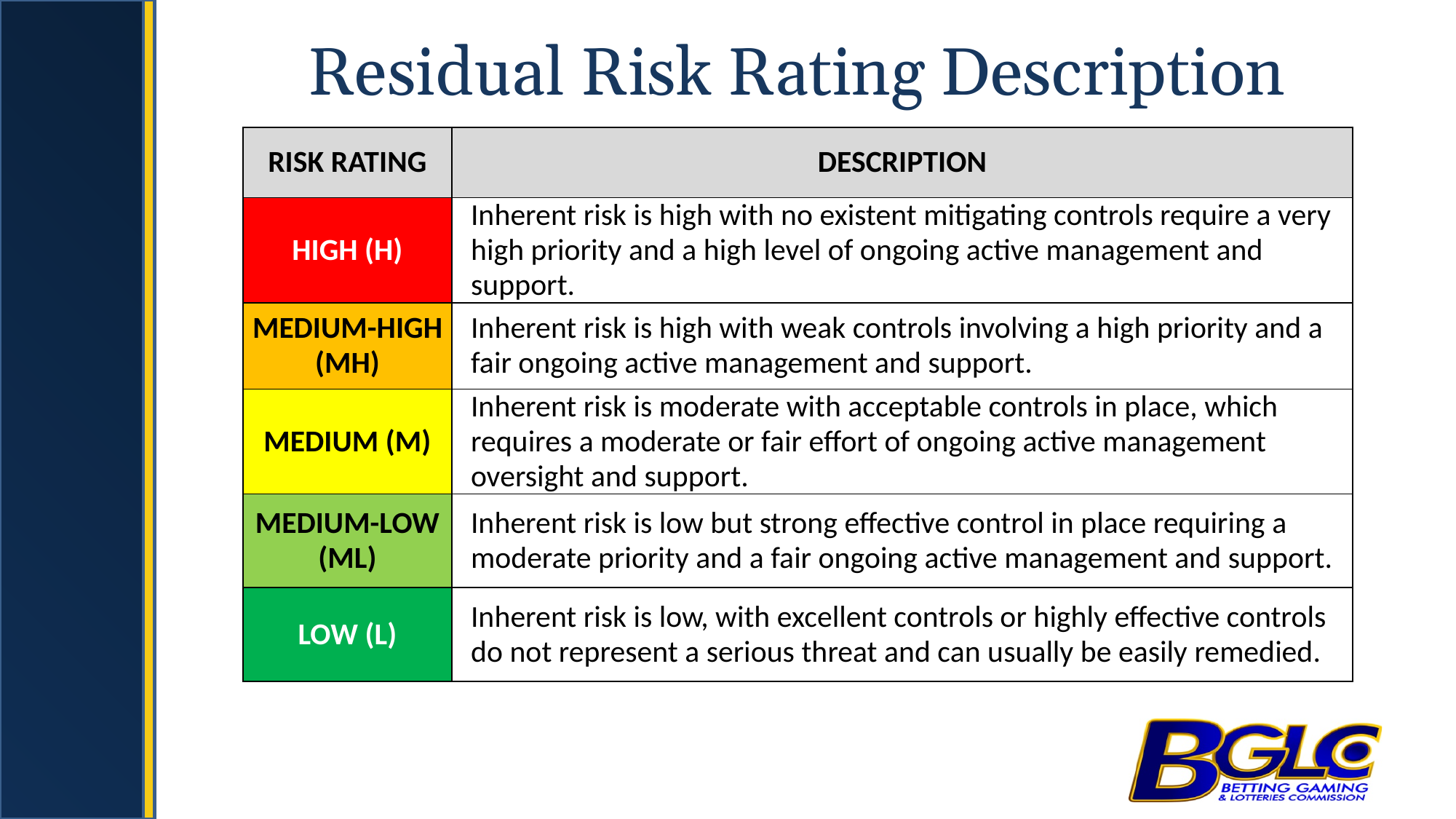

# Residual Risk Rating Description
| RISK RATING | DESCRIPTION |
| --- | --- |
| HIGH (H) | Inherent risk is high with no existent mitigating controls require a very high priority and a high level of ongoing active management and support. |
| MEDIUM-HIGH (MH) | Inherent risk is high with weak controls involving a high priority and a fair ongoing active management and support. |
| MEDIUM (M) | Inherent risk is moderate with acceptable controls in place, which requires a moderate or fair effort of ongoing active management oversight and support. |
| MEDIUM-LOW (ML) | Inherent risk is low but strong effective control in place requiring a moderate priority and a fair ongoing active management and support. |
| LOW (L) | Inherent risk is low, with excellent controls or highly effective controls do not represent a serious threat and can usually be easily remedied. |